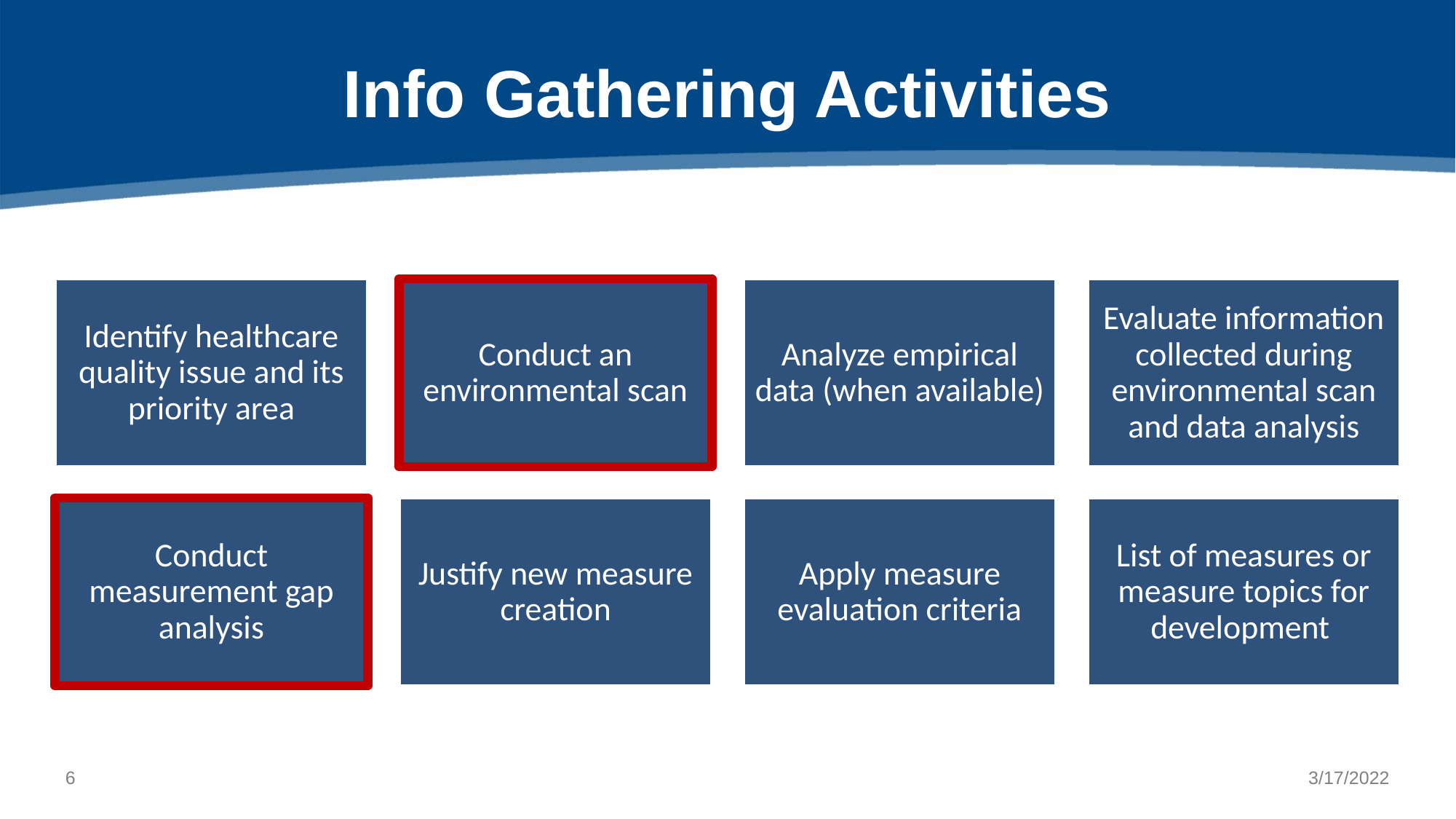

# Info Gathering Activities
Identify healthcare quality issue and its priority area
Conduct an environmental scan
Analyze empirical data (when available)
Evaluate information collected during environmental scan and data analysis
Conduct measurement gap analysis
Justify new measure creation
Apply measure evaluation criteria
List of measures or measure topics for development
6
3/17/2022